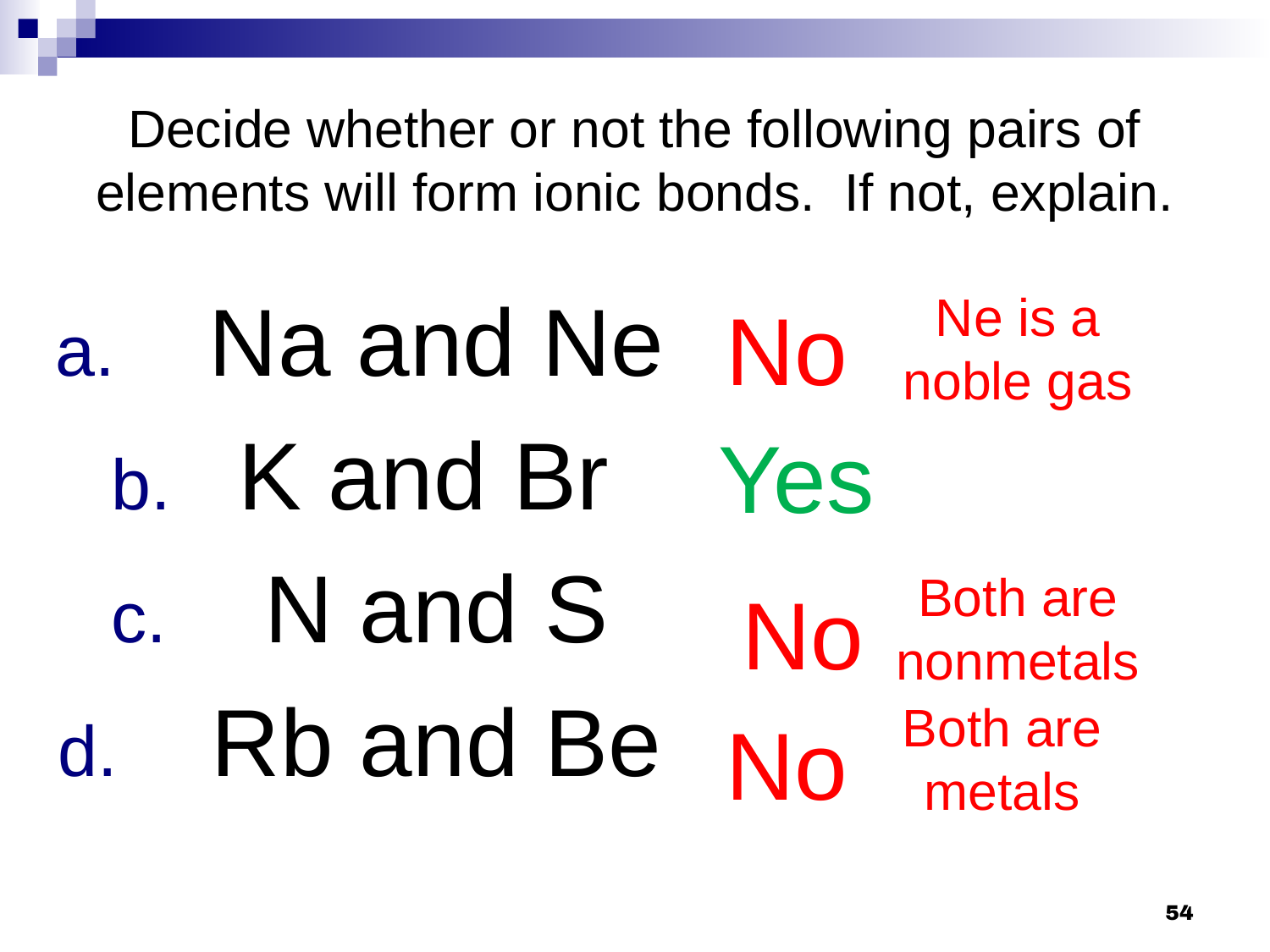

# Decide whether or not the following pairs of elements will form ionic bonds.  If not, explain.
 Na and Ne
K and Br
 N and S
 Rb and Be
Ne is a noble gas
No
Yes
Both are nonmetals
No
Both are metals
No
54